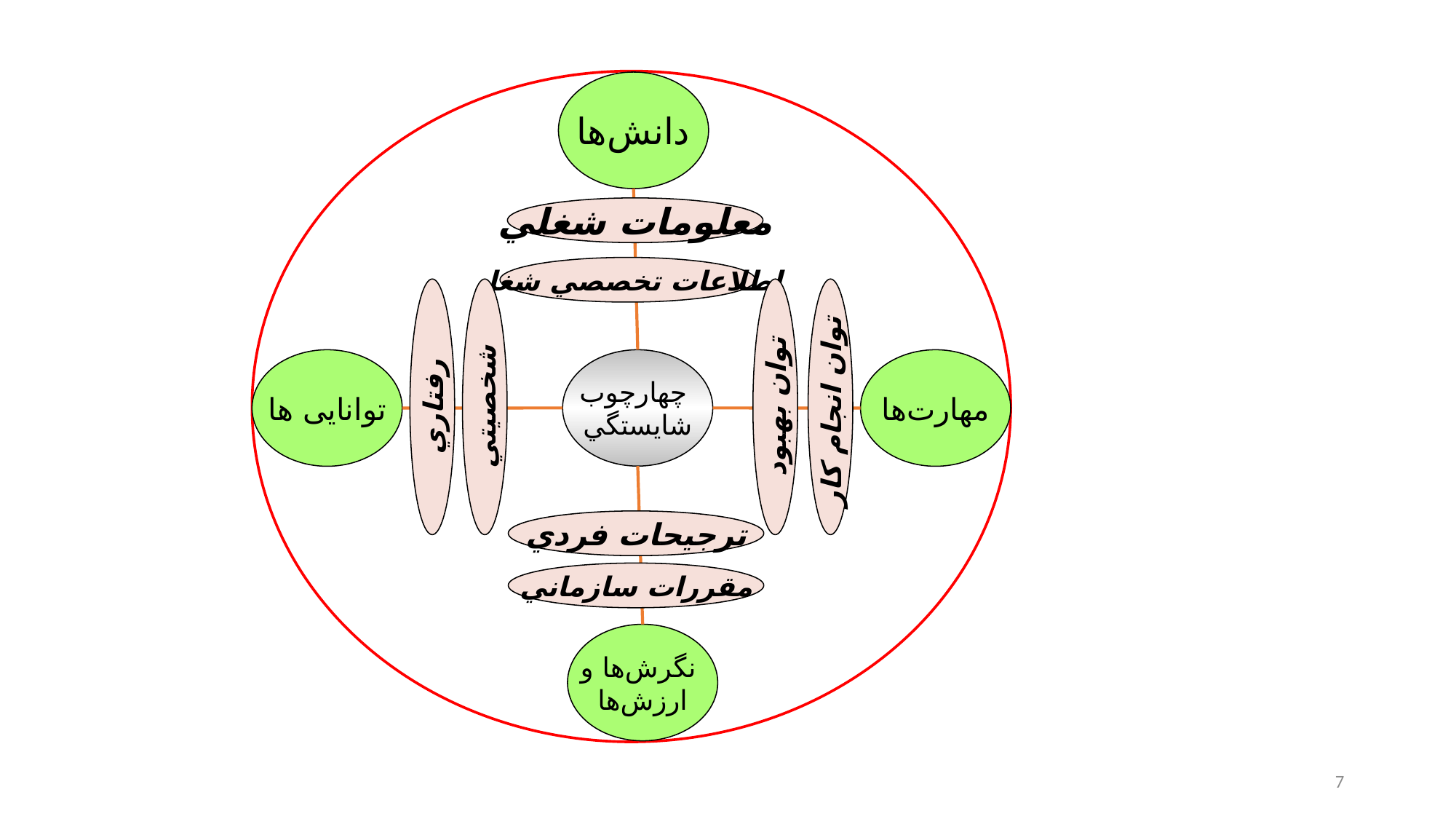

دانش‌ها
معلومات شغلي
اطلاعات تخصصي شغل
توانایی ها
چهارچوب
شايستگي
مهارت‌ها
رفتاري
شخصيتي
توان بهبود
توان انجام کار
ترجيحات فردي
مقررات سازماني
نگرش‌ها و
ارزش‌ها
7